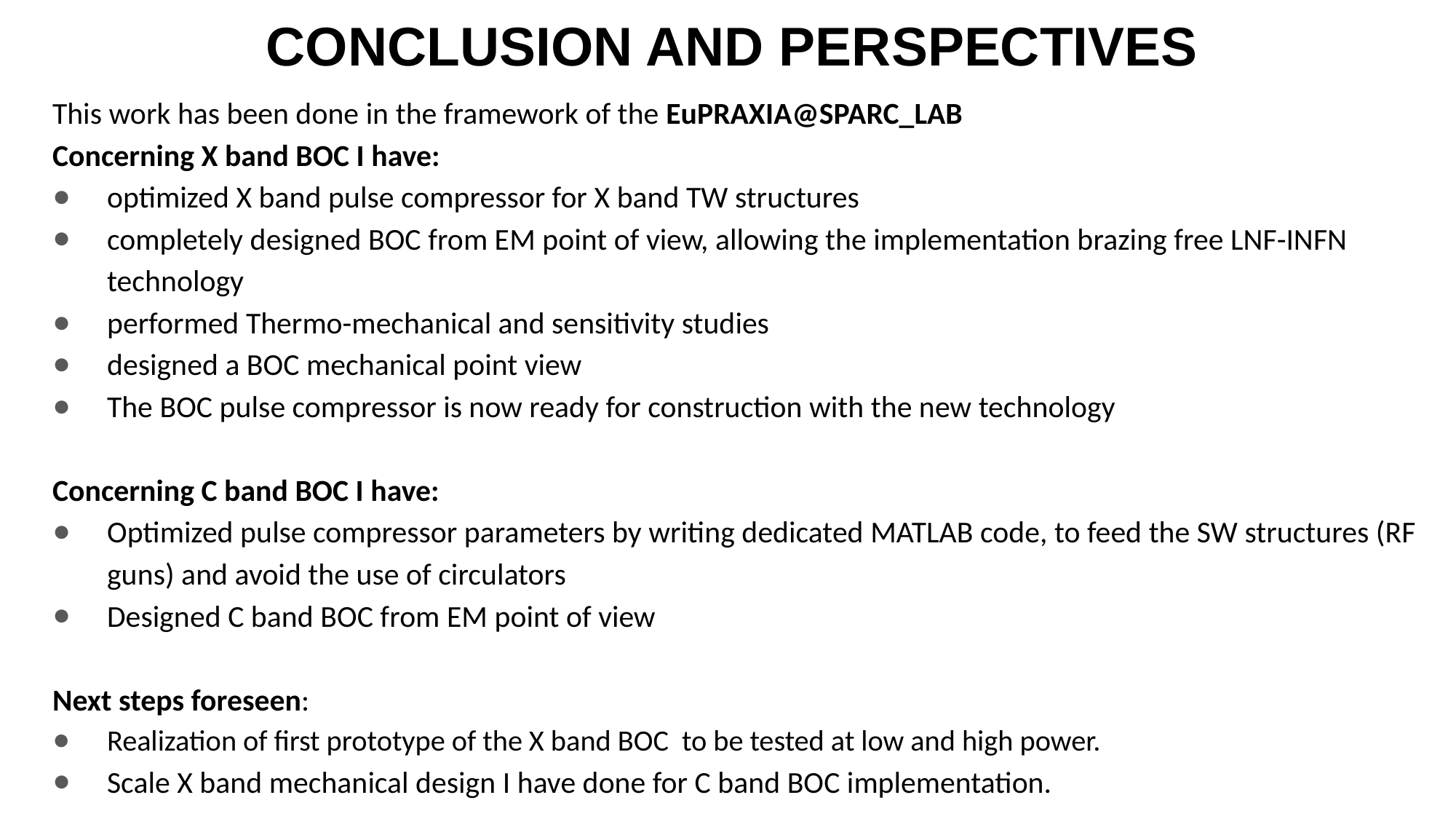

# CONCLUSION AND PERSPECTIVES
This work has been done in the framework of the EuPRAXIA@SPARC_LAB
Concerning X band BOC I have:
optimized X band pulse compressor for X band TW structures
completely designed BOC from EM point of view, allowing the implementation brazing free LNF-INFN technology
performed Thermo-mechanical and sensitivity studies
designed a BOC mechanical point view
The BOC pulse compressor is now ready for construction with the new technology

Concerning C band BOC I have:
Optimized pulse compressor parameters by writing dedicated MATLAB code, to feed the SW structures (RF guns) and avoid the use of circulators
Designed C band BOC from EM point of view

Next steps foreseen:
Realization of first prototype of the X band BOC  to be tested at low and high power.
Scale X band mechanical design I have done for C band BOC implementation.